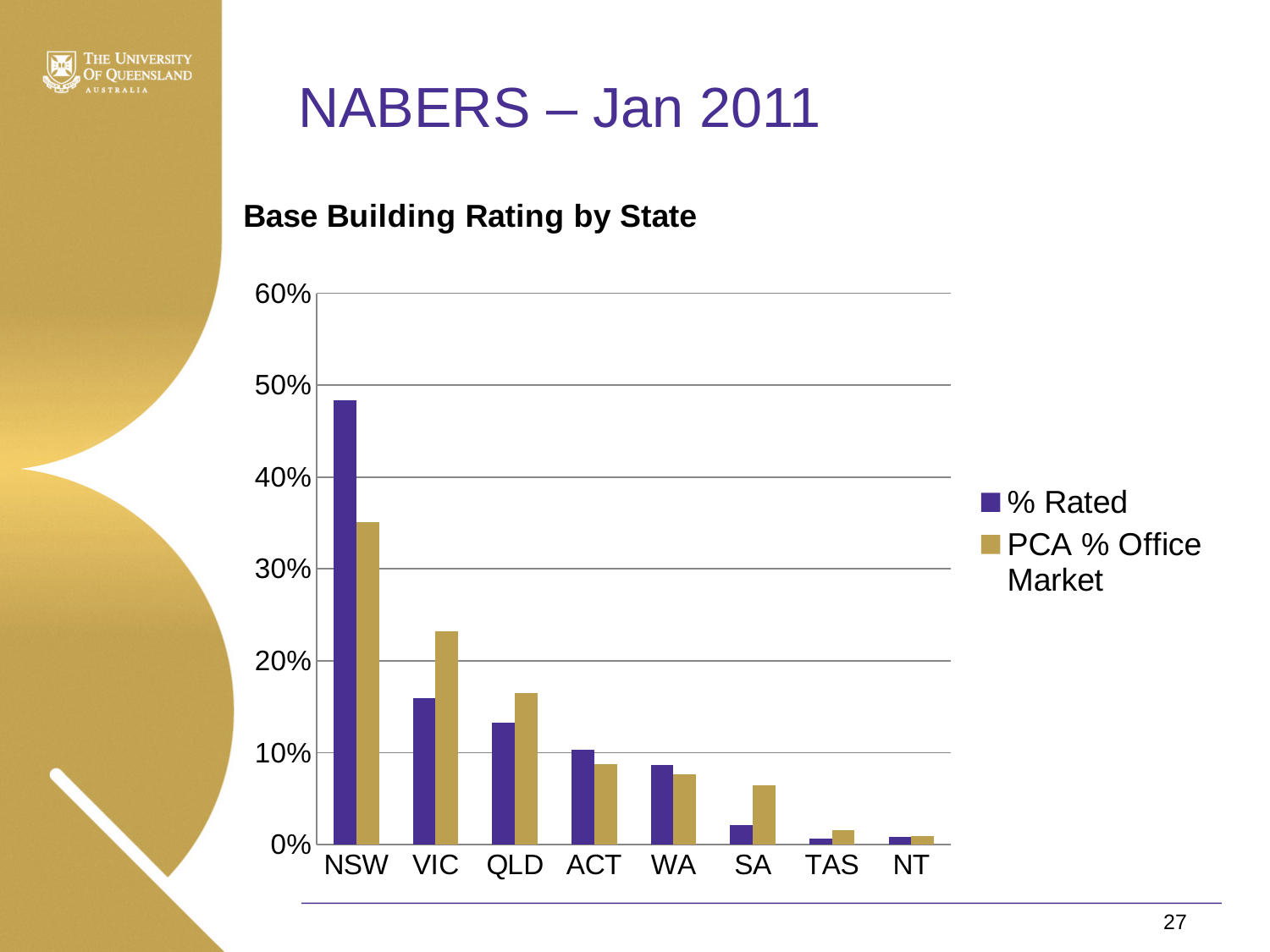

# NABERS – Jan 2011

### Chart: Base Building Rating by State

| Category |  |  |
|---|---|---|
| NSW | 0.4834710743801655 | 0.3505473441337293 |
| VIC | 0.15909090909090923 | 0.2318689269059213 |
| QLD | 0.1322314049586777 | 0.1645555988238666 |
| ACT | 0.10330578512396696 | 0.08768557804638887 |
| WA | 0.08677685950413229 | 0.07644928423961335 |
| SA | 0.020661157024793413 | 0.06434849305508863 |
| TAS | 0.00619834710743802 | 0.015065148348618879 |
| NT | 0.008264462809917366 | 0.009479626446773299 |
27